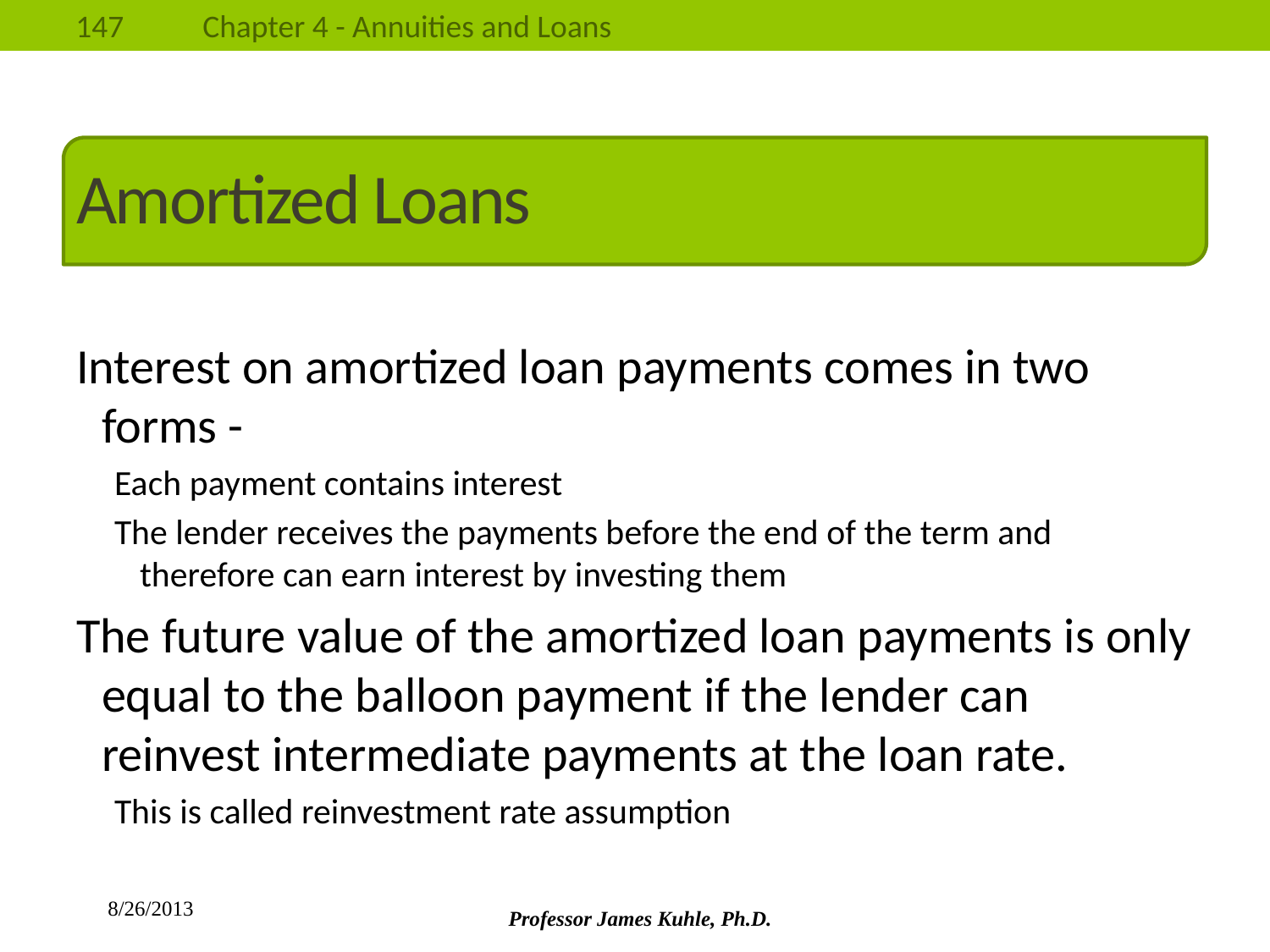

# Amortized Loans
Interest on amortized loan payments comes in two forms -
Each payment contains interest
The lender receives the payments before the end of the term and therefore can earn interest by investing them
The future value of the amortized loan payments is only equal to the balloon payment if the lender can reinvest intermediate payments at the loan rate.
This is called reinvestment rate assumption
8/26/2013
Professor James Kuhle, Ph.D.